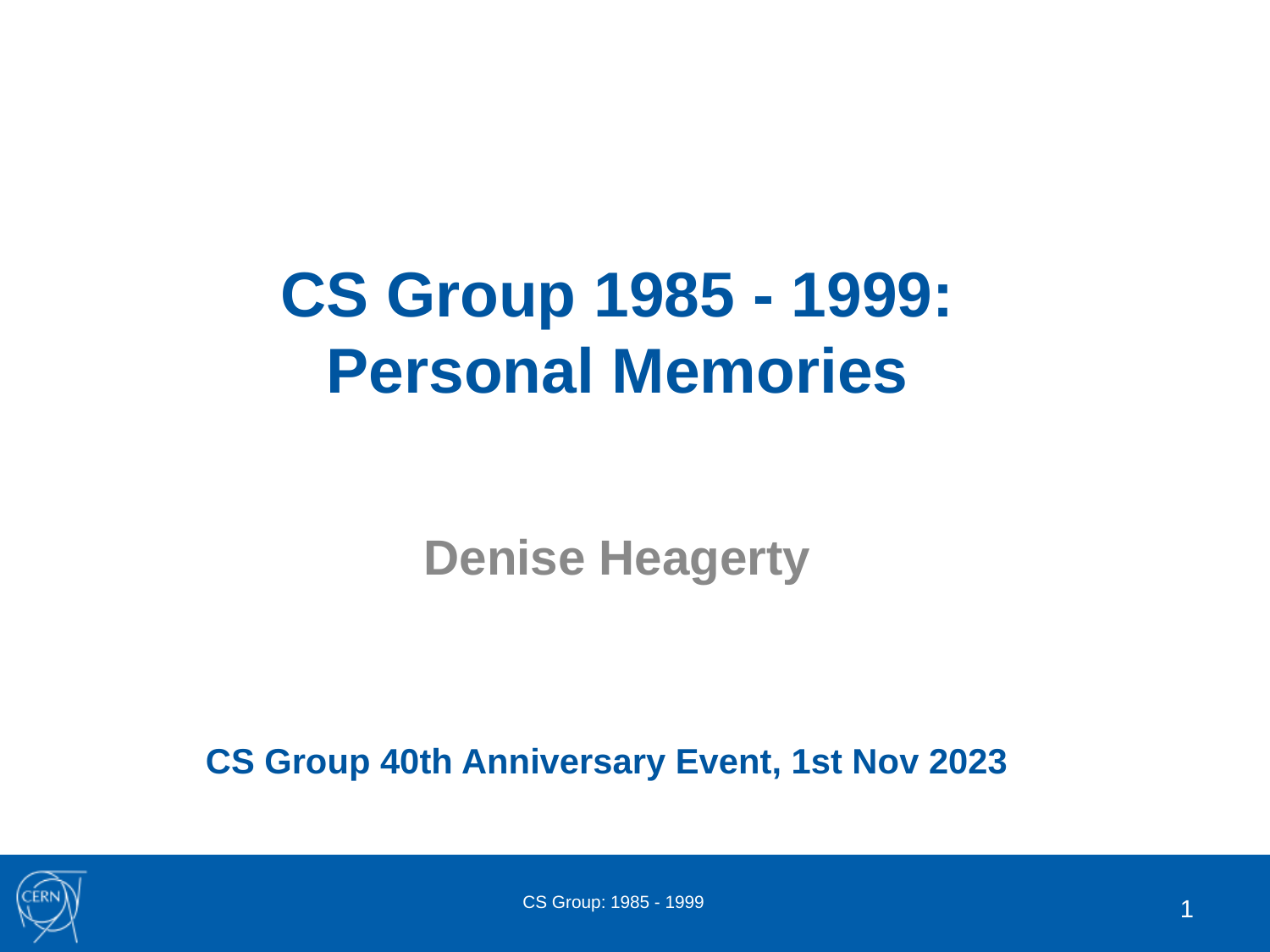

# CS Group 1985 - 1999: Personal Memories
Denise Heagerty
CS Group 40th Anniversary Event, 1st Nov 2023
CS Group: 1985 - 1999
1